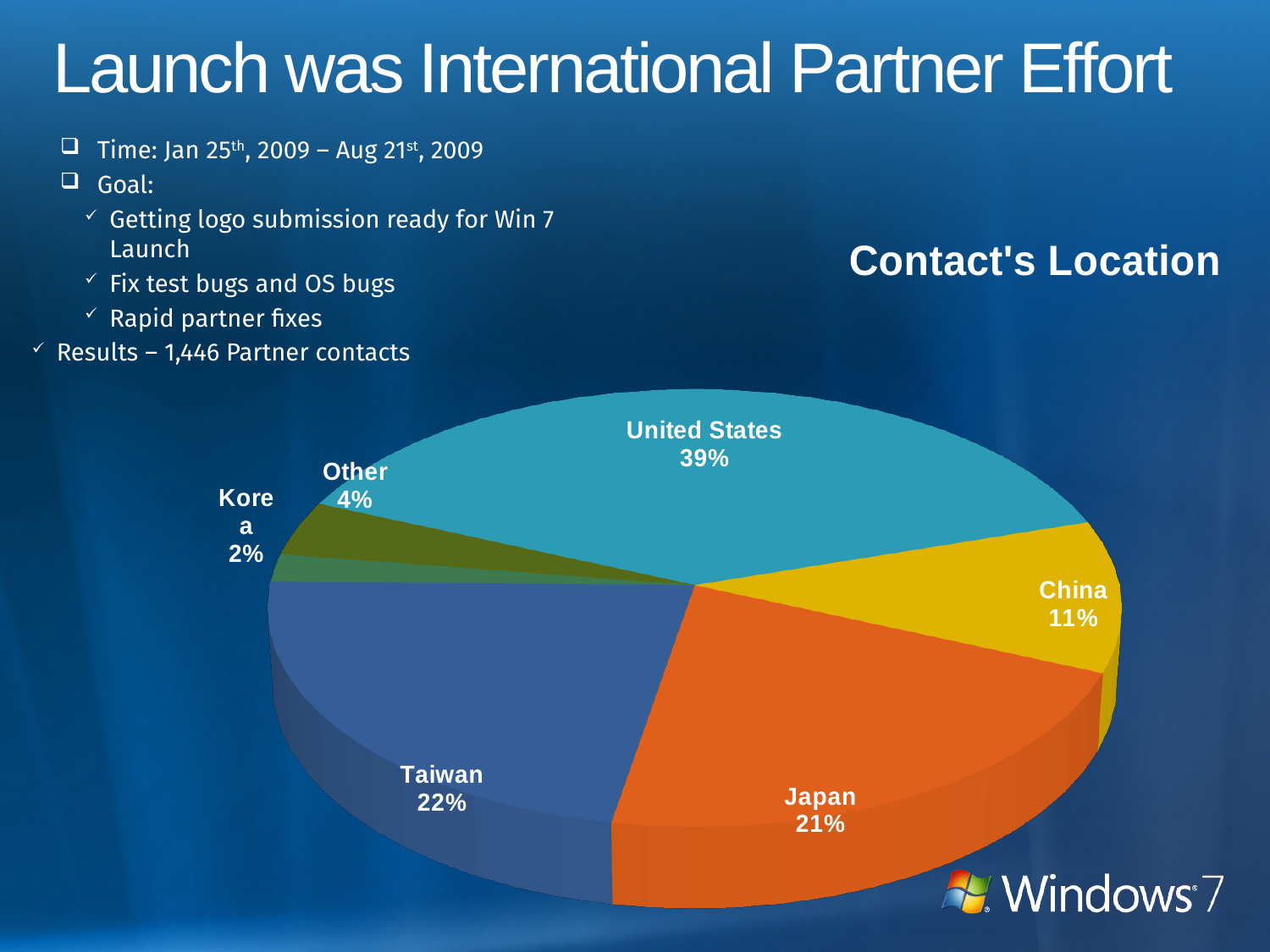

# Launch was International Partner Effort
Time: Jan 25th, 2009 – Aug 21st, 2009
Goal:
Getting logo submission ready for Win 7 Launch
Fix test bugs and OS bugs
Rapid partner fixes
Results – 1,446 Partner contacts

[unsupported chart]